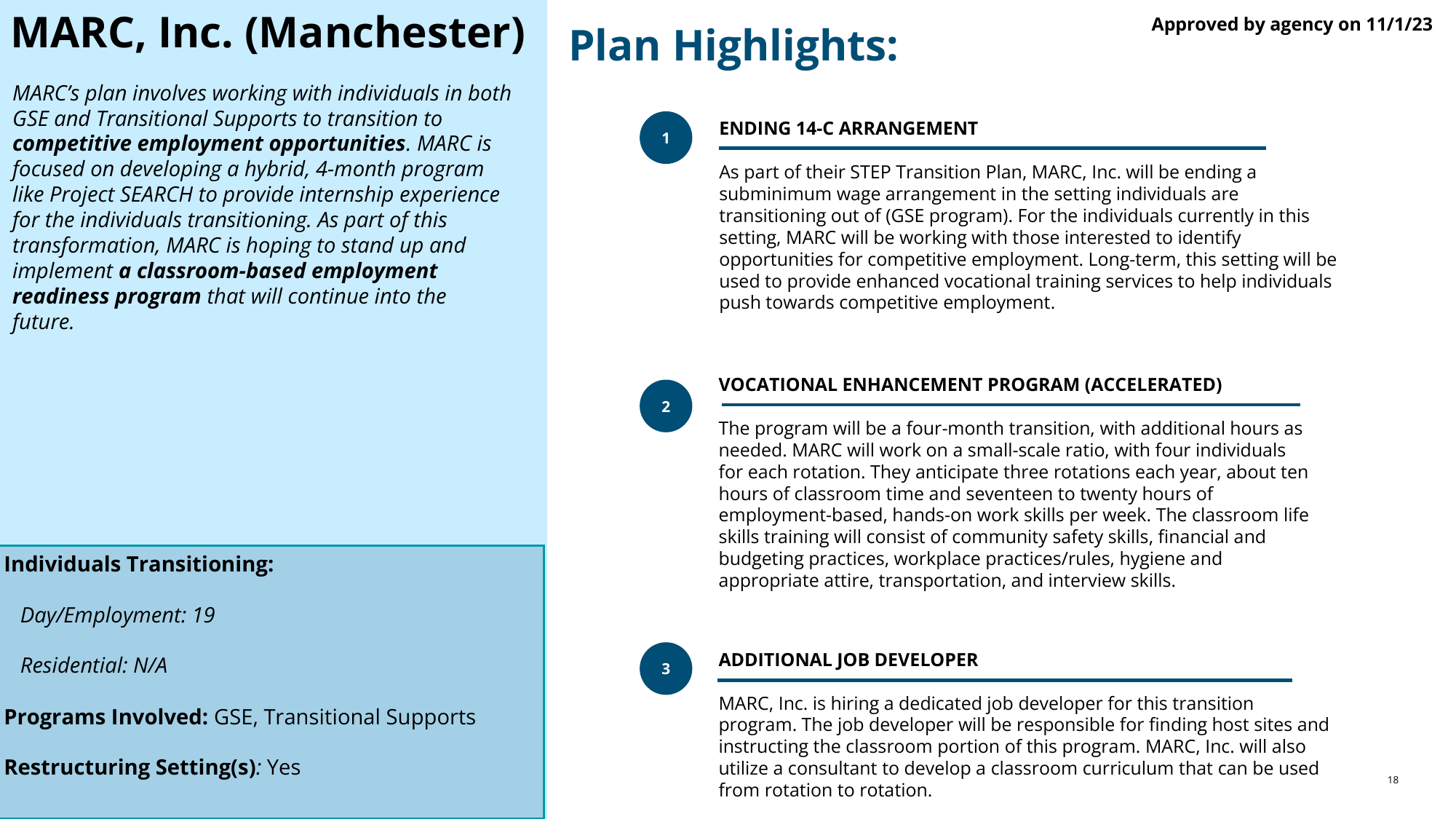

MARC, Inc. (Manchester)

Approved by agency on 11/1/23
Plan Highlights:
# MARC’s plan involves working with individuals in both GSE and Transitional Supports to transition to competitive employment opportunities. MARC is focused on developing a hybrid, 4-month program like Project SEARCH to provide internship experience for the individuals transitioning. As part of this transformation, MARC is hoping to stand up and implement a classroom-based employment readiness program that will continue into the future.
1
Ending 14-c arrangement

As part of their STEP Transition Plan, MARC, Inc. will be ending a subminimum wage arrangement in the setting individuals are transitioning out of (GSE program). For the individuals currently in this setting, MARC will be working with those interested to identify opportunities for competitive employment. Long-term, this setting will be used to provide enhanced vocational training services to help individuals push towards competitive employment.
Vocational enhancement Program (Accelerated)

The program will be a four-month transition, with additional hours as needed. MARC will work on a small-scale ratio, with four individuals for each rotation. They anticipate three rotations each year, about ten hours of classroom time and seventeen to twenty hours of employment-based, hands-on work skills per week. The classroom life skills training will consist of community safety skills, financial and budgeting practices, workplace practices/rules, hygiene and appropriate attire, transportation, and interview skills.
2

Individuals Transitioning:
   Day/Employment: 19
   Residential: N/A
Programs Involved: GSE, Transitional Supports
Restructuring Setting(s): Yes
3
additional Job developer

MARC, Inc. is hiring a dedicated job developer for this transition program. The job developer will be responsible for finding host sites and instructing the classroom portion of this program. MARC, Inc. will also utilize a consultant to develop a classroom curriculum that can be used from rotation to rotation.